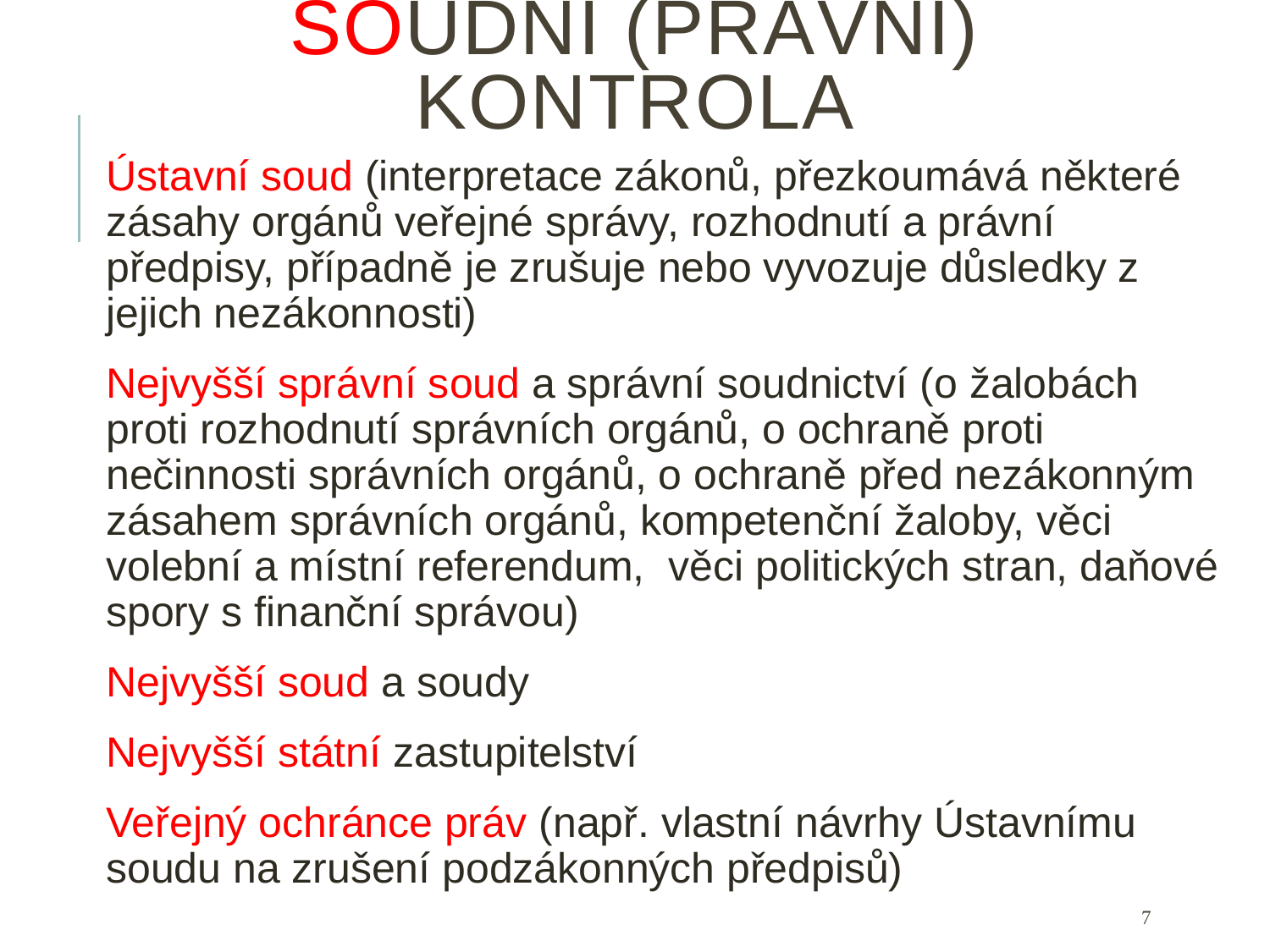

# Soudní (právní) kontrola
Ústavní soud (interpretace zákonů, přezkoumává některé zásahy orgánů veřejné správy, rozhodnutí a právní předpisy, případně je zrušuje nebo vyvozuje důsledky z jejich nezákonnosti)
Nejvyšší správní soud a správní soudnictví (o žalobách proti rozhodnutí správních orgánů, o ochraně proti nečinnosti správních orgánů, o ochraně před nezákonným zásahem správních orgánů, kompetenční žaloby, věci volební a místní referendum,  věci politických stran, daňové spory s finanční správou)
Nejvyšší soud a soudy
Nejvyšší státní zastupitelství
Veřejný ochránce práv (např. vlastní návrhy Ústavnímu soudu na zrušení podzákonných předpisů)

7